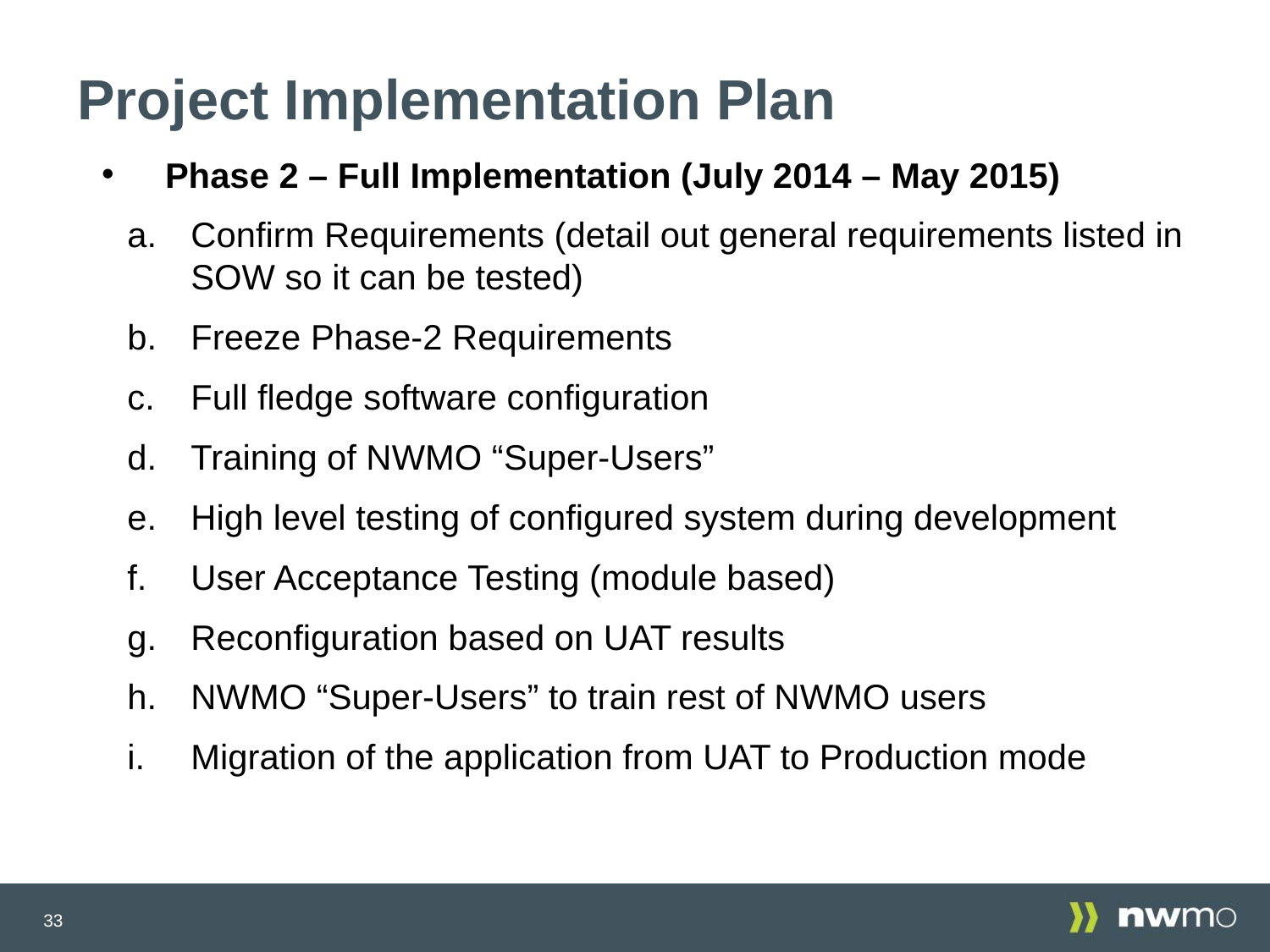

# Project Implementation Plan
Phase 2 – Full Implementation (July 2014 – May 2015)
Confirm Requirements (detail out general requirements listed in SOW so it can be tested)
Freeze Phase-2 Requirements
Full fledge software configuration
Training of NWMO “Super-Users”
High level testing of configured system during development
User Acceptance Testing (module based)
Reconfiguration based on UAT results
NWMO “Super-Users” to train rest of NWMO users
Migration of the application from UAT to Production mode

33